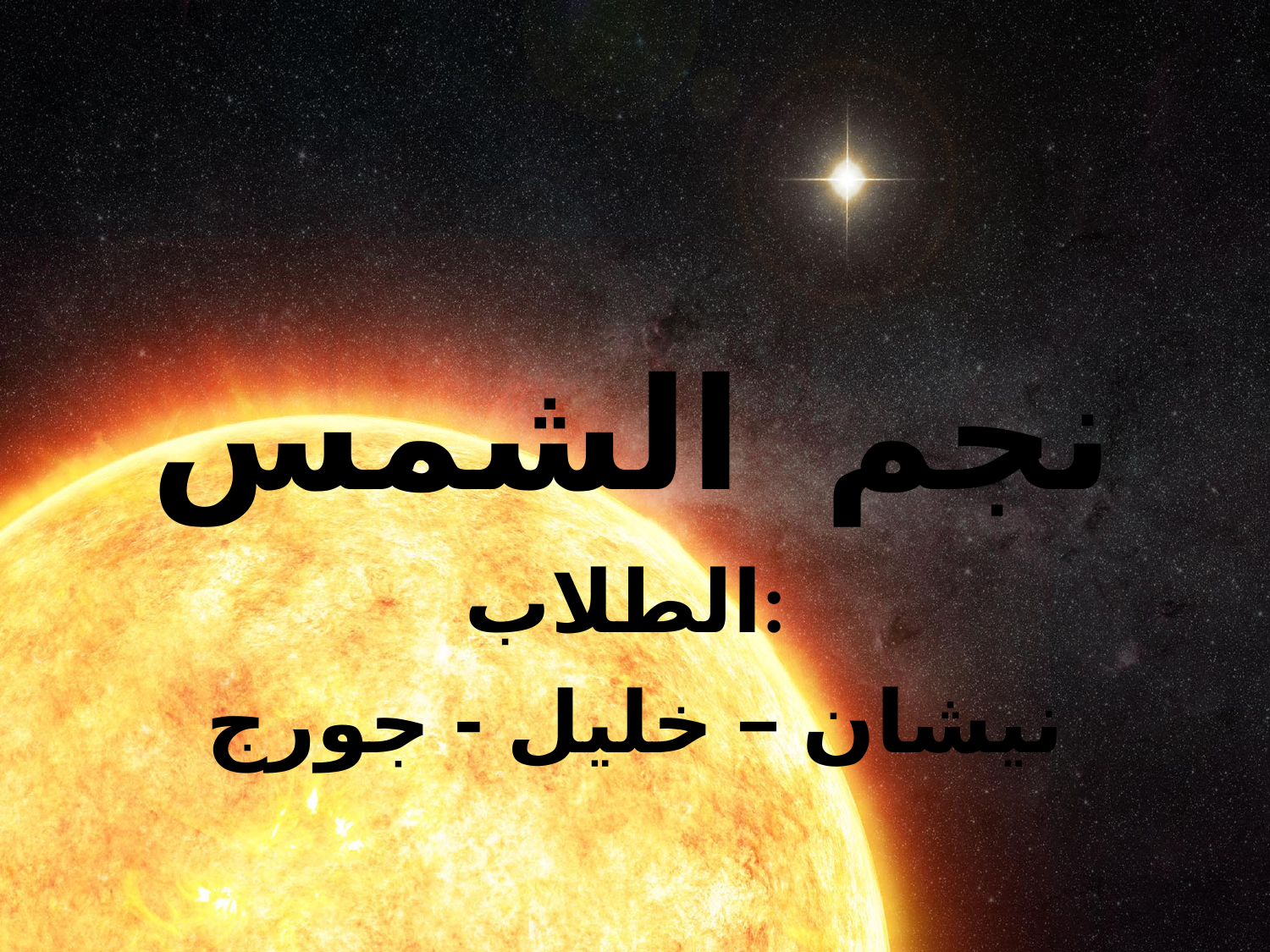

نجم  الشمس
الطلاب:
نيشان – خليل - جورج